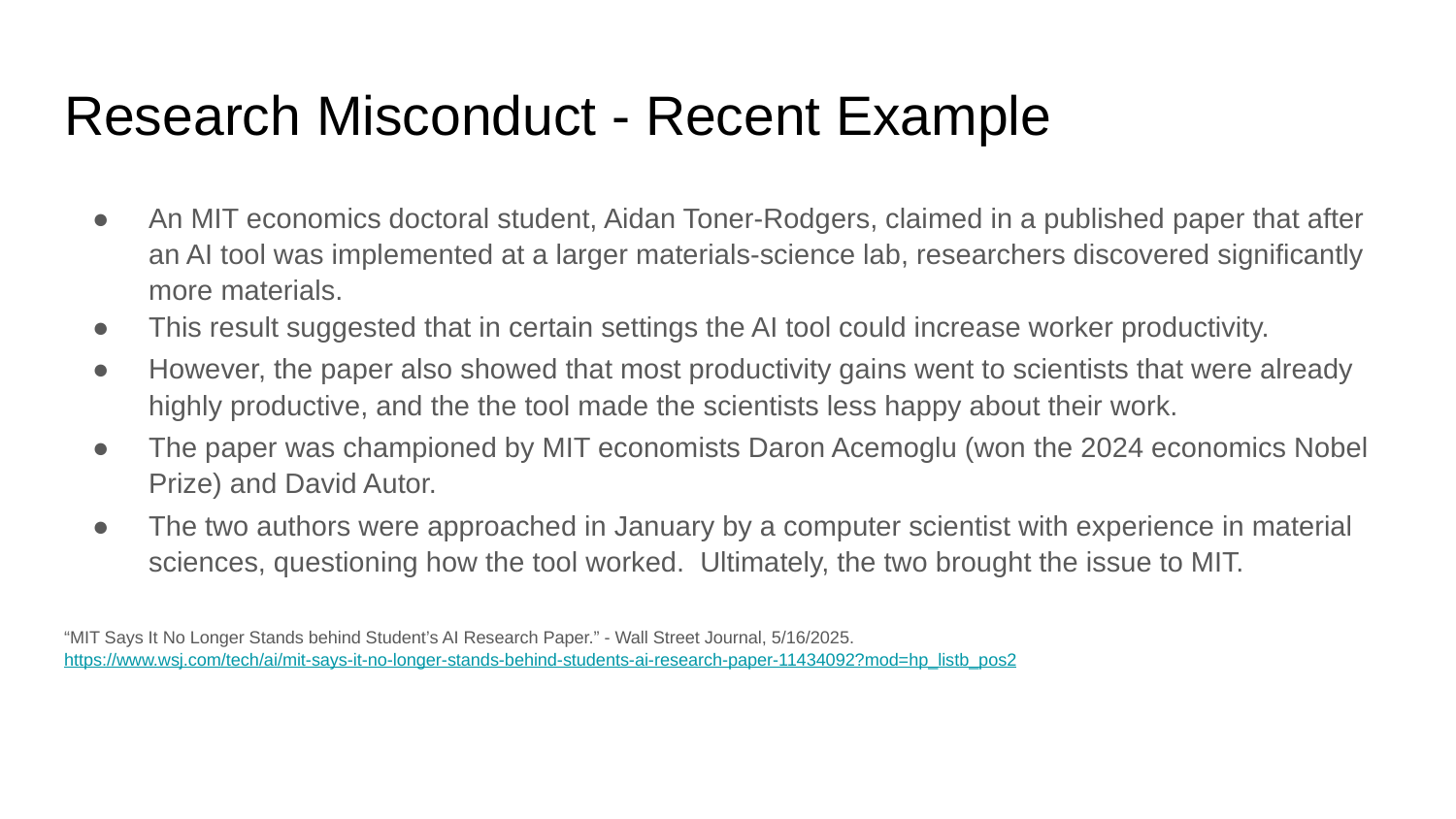

# Research Misconduct - Recent Example
An MIT economics doctoral student, Aidan Toner-Rodgers, claimed in a published paper that after an AI tool was implemented at a larger materials-science lab, researchers discovered significantly more materials.
This result suggested that in certain settings the AI tool could increase worker productivity.
However, the paper also showed that most productivity gains went to scientists that were already highly productive, and the the tool made the scientists less happy about their work.
The paper was championed by MIT economists Daron Acemoglu (won the 2024 economics Nobel Prize) and David Autor.
The two authors were approached in January by a computer scientist with experience in material sciences, questioning how the tool worked.  Ultimately, the two brought the issue to MIT.

“MIT Says It No Longer Stands behind Student’s AI Research Paper.” - Wall Street Journal, 5/16/2025.  https://www.wsj.com/tech/ai/mit-says-it-no-longer-stands-behind-students-ai-research-paper-11434092?mod=hp_listb_pos2